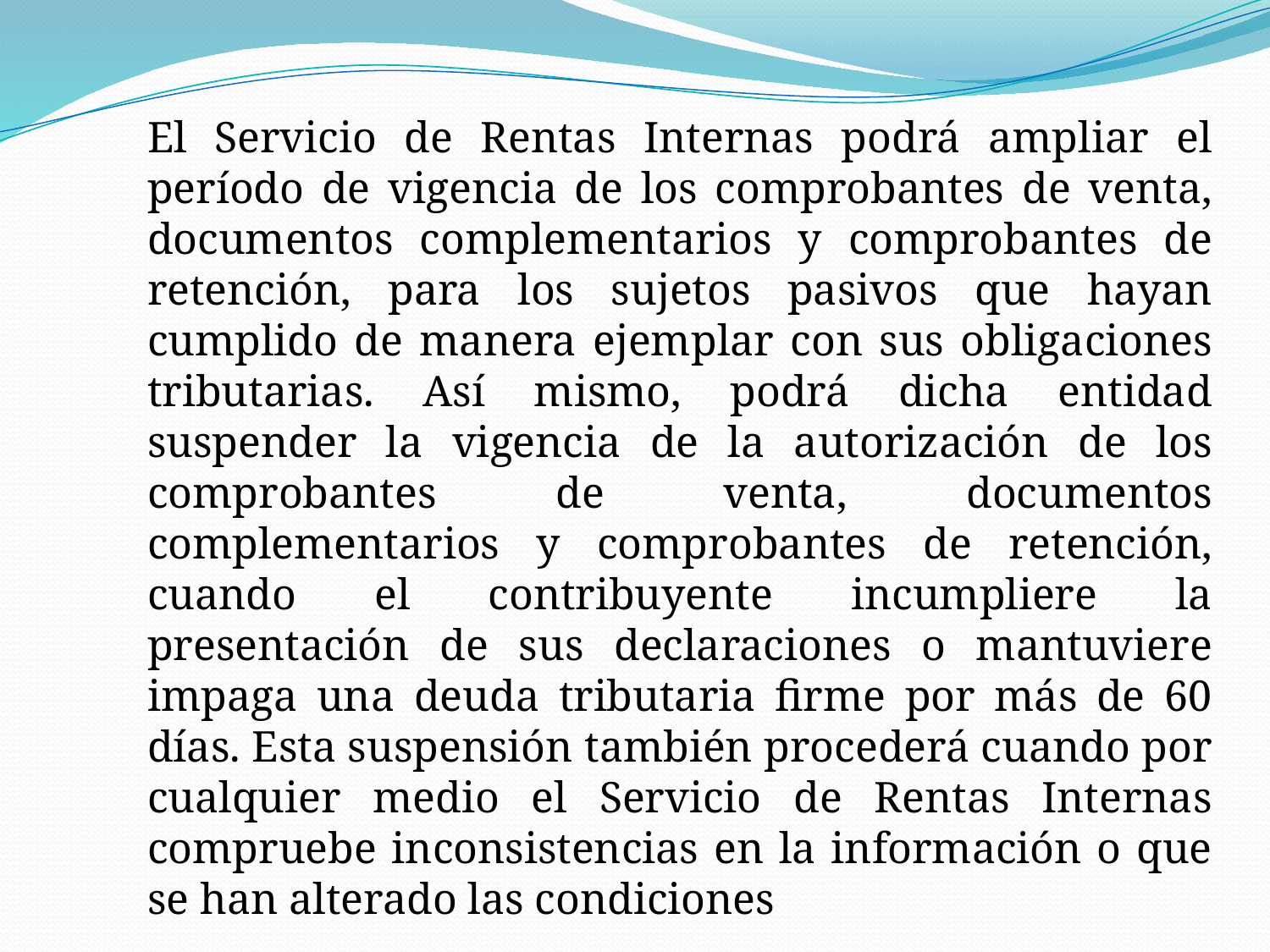

El Servicio de Rentas Internas podrá ampliar el período de vigencia de los comprobantes de venta, documentos complementarios y comprobantes de retención, para los sujetos pasivos que hayan cumplido de manera ejemplar con sus obligaciones tributarias. Así mismo, podrá dicha entidad suspender la vigencia de la autorización de los comprobantes de venta, documentos complementarios y comprobantes de retención, cuando el contribuyente incumpliere la presentación de sus declaraciones o mantuviere impaga una deuda tributaria firme por más de 60 días. Esta suspensión también procederá cuando por cualquier medio el Servicio de Rentas Internas compruebe inconsistencias en la información o que se han alterado las condiciones